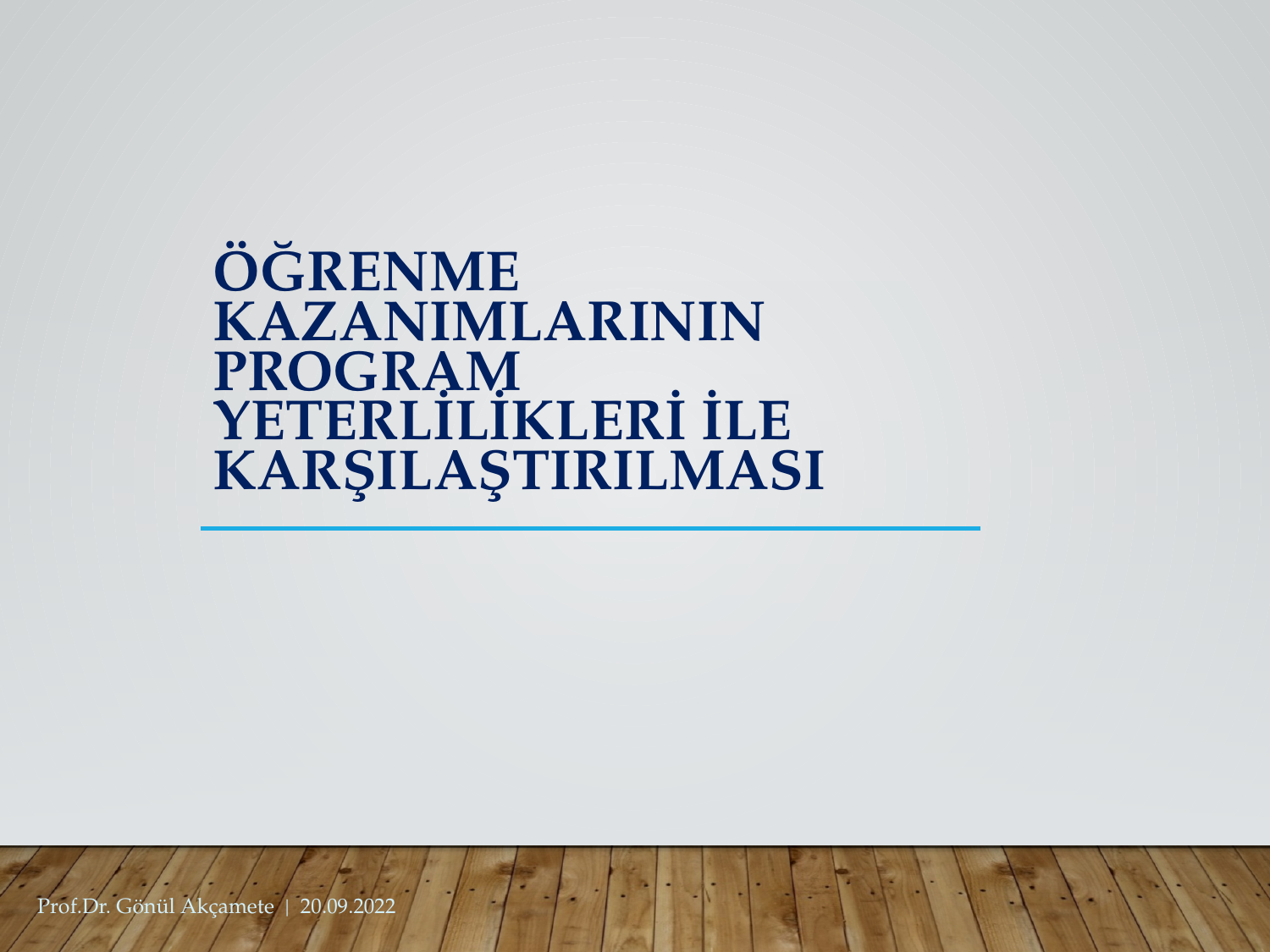

# ÖĞRENME KAZANIMLARININ PROGRAM YETERLİLİKLERİ İLE KARŞILAŞTIRILMASI